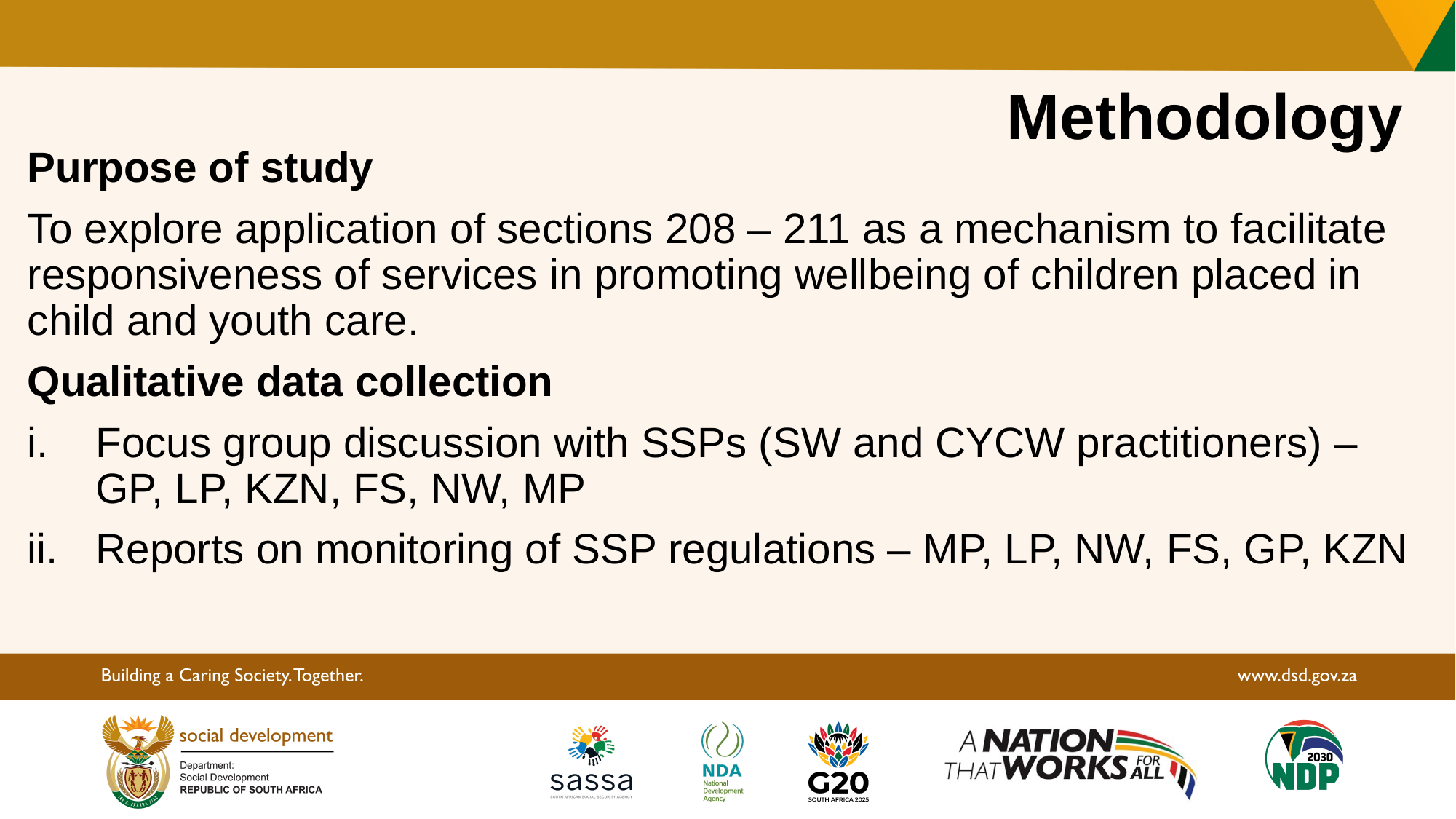

# Methodology
Purpose of study
To explore application of sections 208 – 211 as a mechanism to facilitate responsiveness of services in promoting wellbeing of children placed in child and youth care.
Qualitative data collection
Focus group discussion with SSPs (SW and CYCW practitioners) – GP, LP, KZN, FS, NW, MP
Reports on monitoring of SSP regulations – MP, LP, NW, FS, GP, KZN